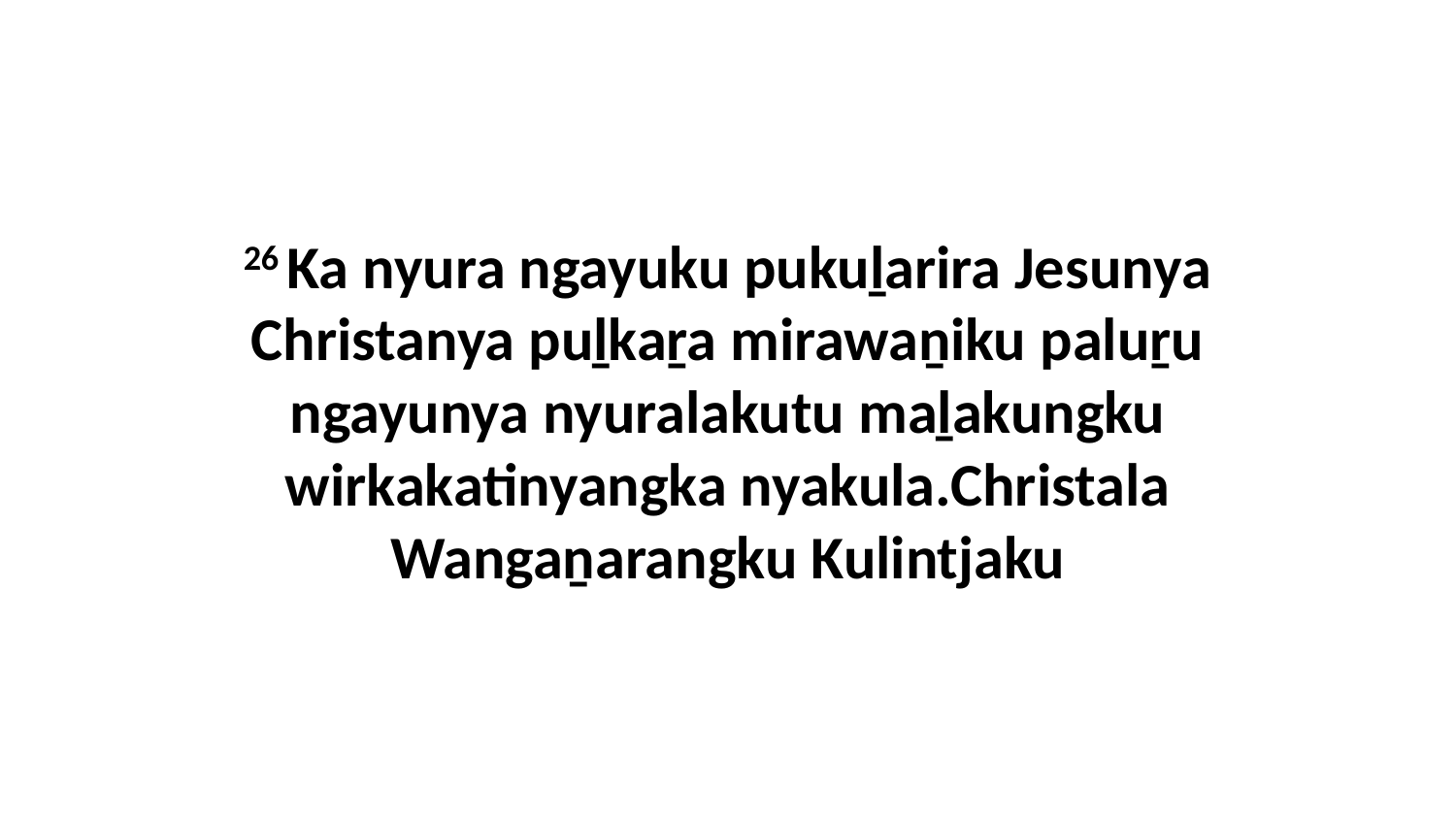

26 Ka nyura ngayuku pukuḻarira Jesunya Christanya puḻkaṟa mirawaṉiku paluṟu ngayunya nyuralakutu maḻakungku wirkakatinyangka nyakula.Christala Wangaṉarangku Kulintjaku